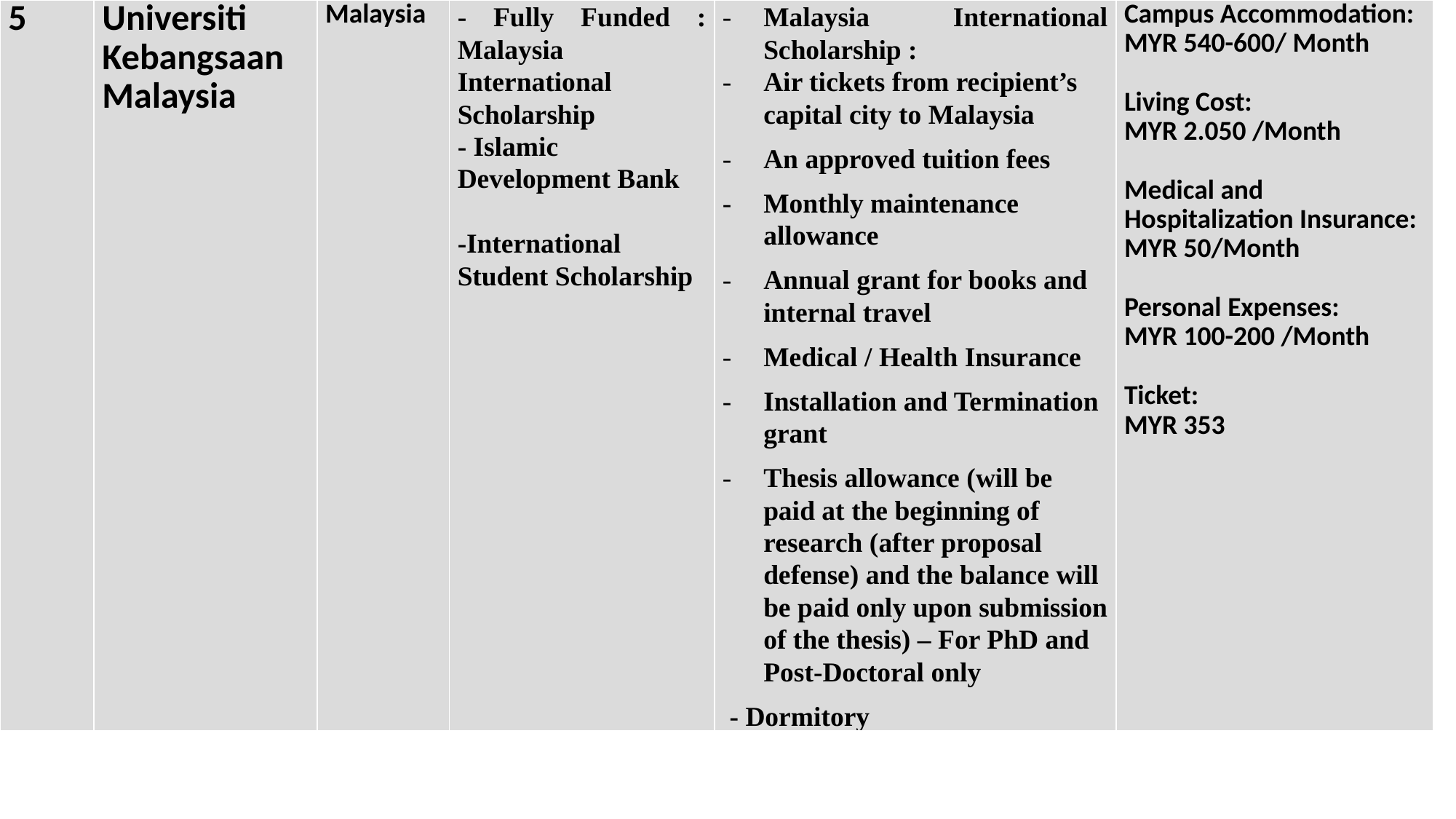

| 5 | Universiti Kebangsaan Malaysia | Malaysia | - Fully Funded : Malaysia International Scholarship - Islamic Development Bank -International Student Scholarship | Malaysia International Scholarship : Air tickets from recipient’s capital city to Malaysia An approved tuition fees Monthly maintenance allowance Annual grant for books and internal travel Medical / Health Insurance Installation and Termination grant Thesis allowance (will be paid at the beginning of research (after proposal defense) and the balance will be paid only upon submission of the thesis) – For PhD and Post-Doctoral only  - Dormitory | Campus Accommodation: MYR 540-600/ Month   Living Cost: MYR 2.050 /Month   Medical and Hospitalization Insurance: MYR 50/Month Personal Expenses: MYR 100-200 /Month Ticket: MYR 353 |
| --- | --- | --- | --- | --- | --- |
#